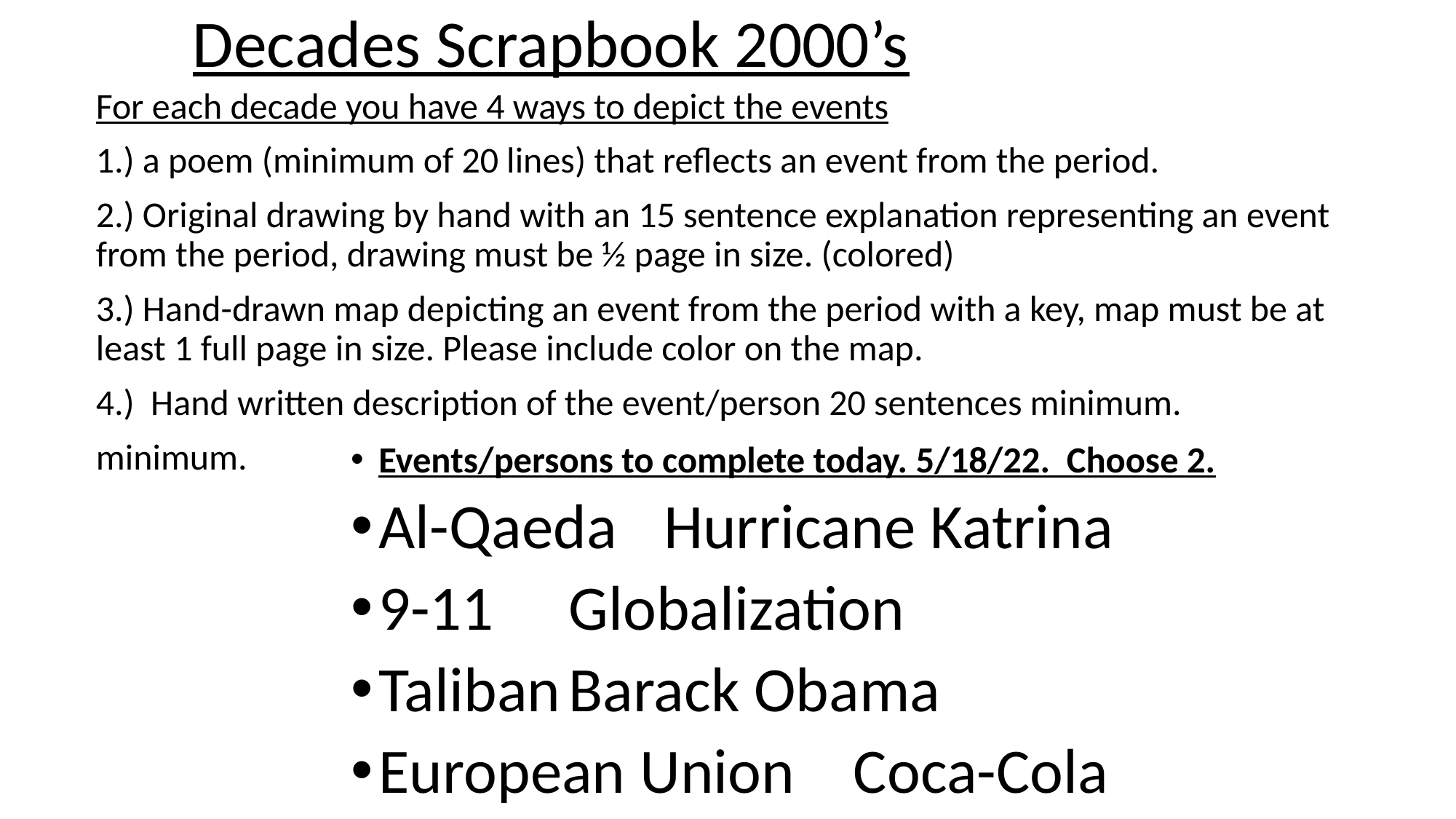

# Decades Scrapbook 2000’s
For each decade you have 4 ways to depict the events
1.) a poem (minimum of 20 lines) that reflects an event from the period.
2.) Original drawing by hand with an 15 sentence explanation representing an event from the period, drawing must be ½ page in size. (colored)
3.) Hand-drawn map depicting an event from the period with a key, map must be at least 1 full page in size. Please include color on the map.
4.)  Hand written description of the event/person 20 sentences minimum.
minimum.
Events/persons to complete today. 5/18/22.  Choose 2.
Al-Qaeda				Hurricane Katrina
9-11					Globalization
Taliban					Barack Obama
European Union			Coca-Cola